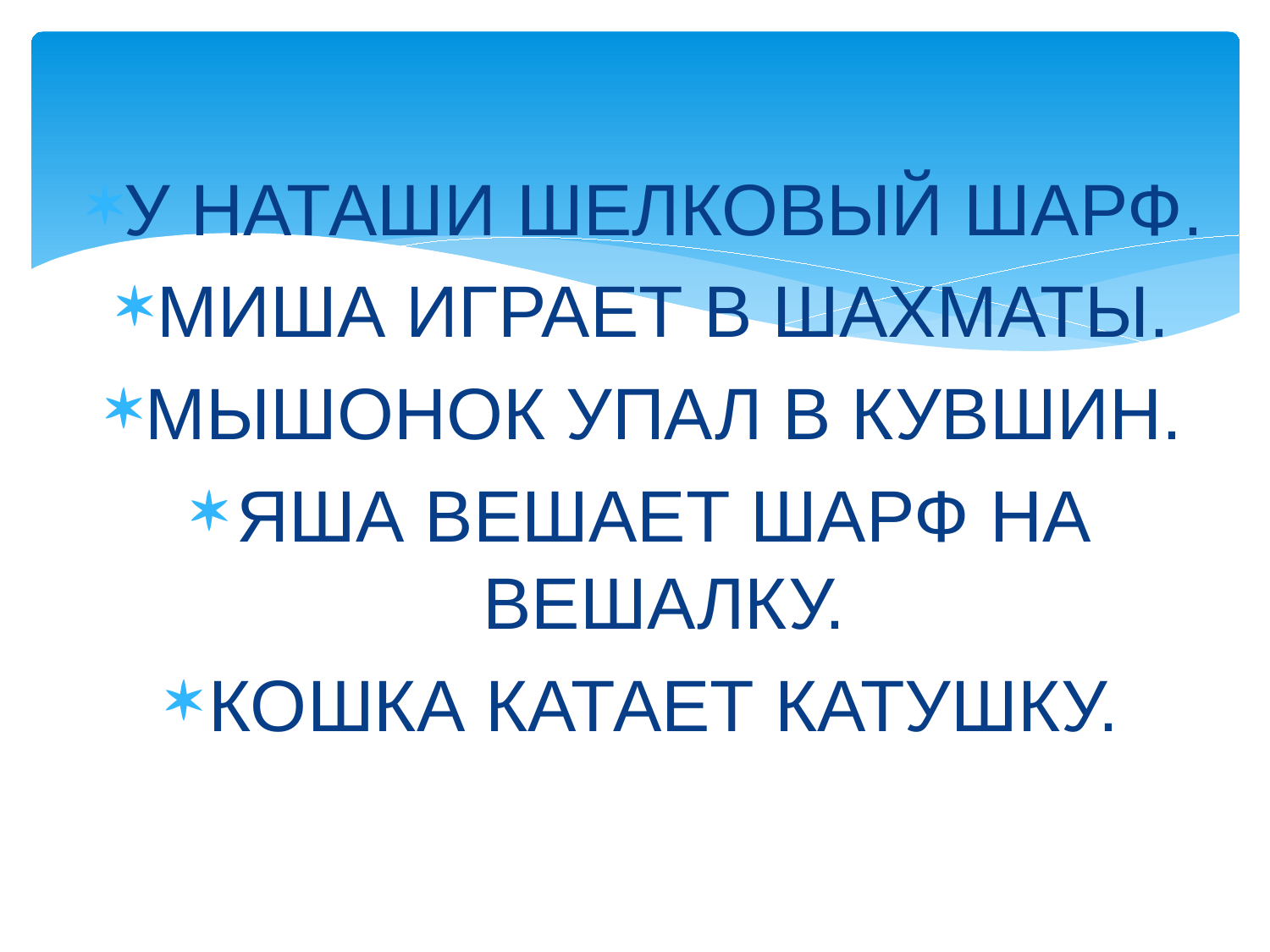

У НАТАШИ ШЕЛКОВЫЙ ШАРФ.
МИША ИГРАЕТ В ШАХМАТЫ.
МЫШОНОК УПАЛ В КУВШИН.
ЯША ВЕШАЕТ ШАРФ НА ВЕШАЛКУ.
КОШКА КАТАЕТ КАТУШКУ.